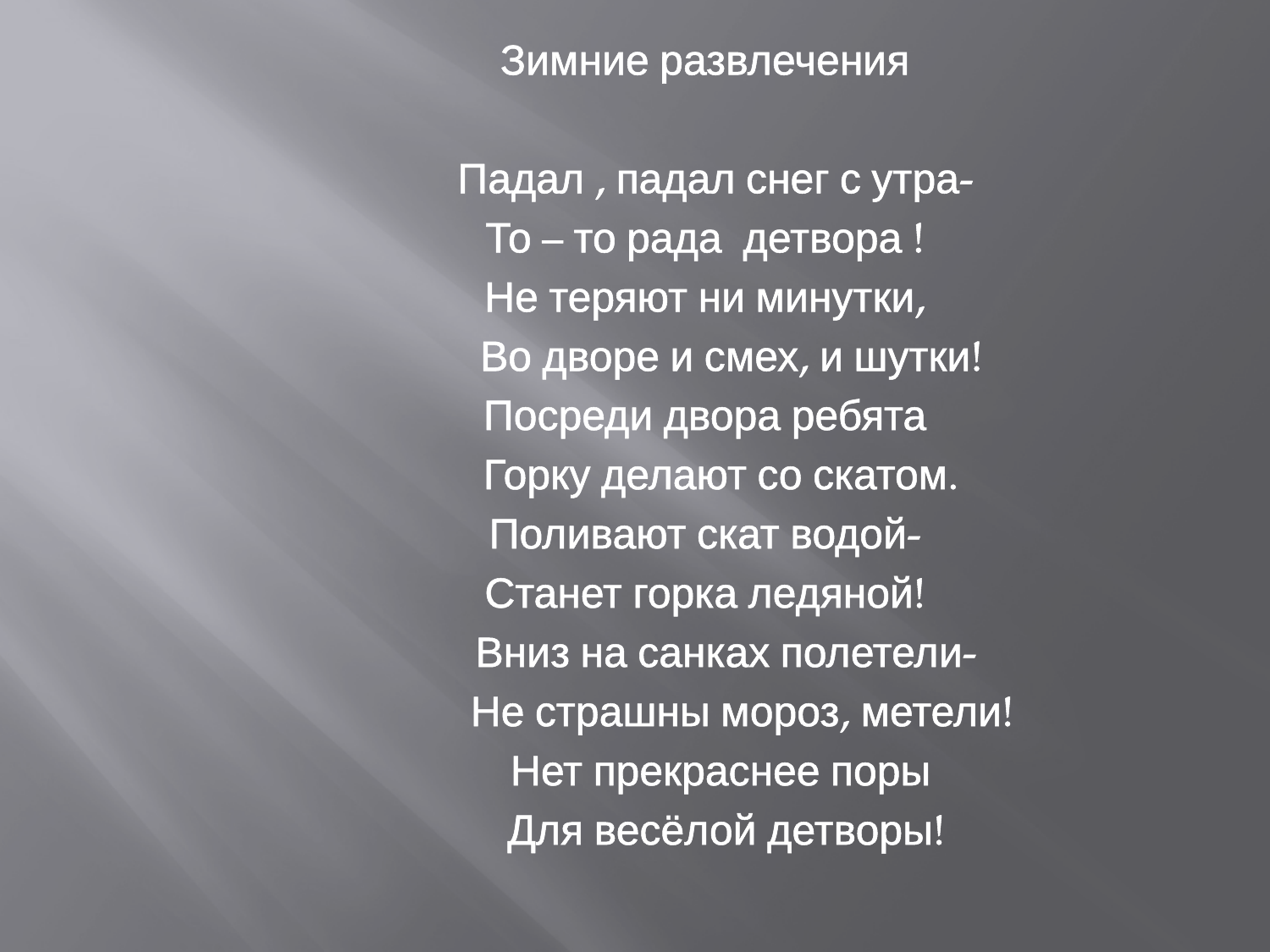

Зимние развлечения

  Падал , падал снег с утра-
То – то рада  детвора !
Не теряют ни минутки,
     Во дворе и смех, и шутки!
Посреди двора ребята
   Горку делают со скатом.
Поливают скат водой-
Станет горка ледяной!
    Вниз на санках полетели-
       Не страшны мороз, метели!
   Нет прекраснее поры
    Для весёлой детворы!

#